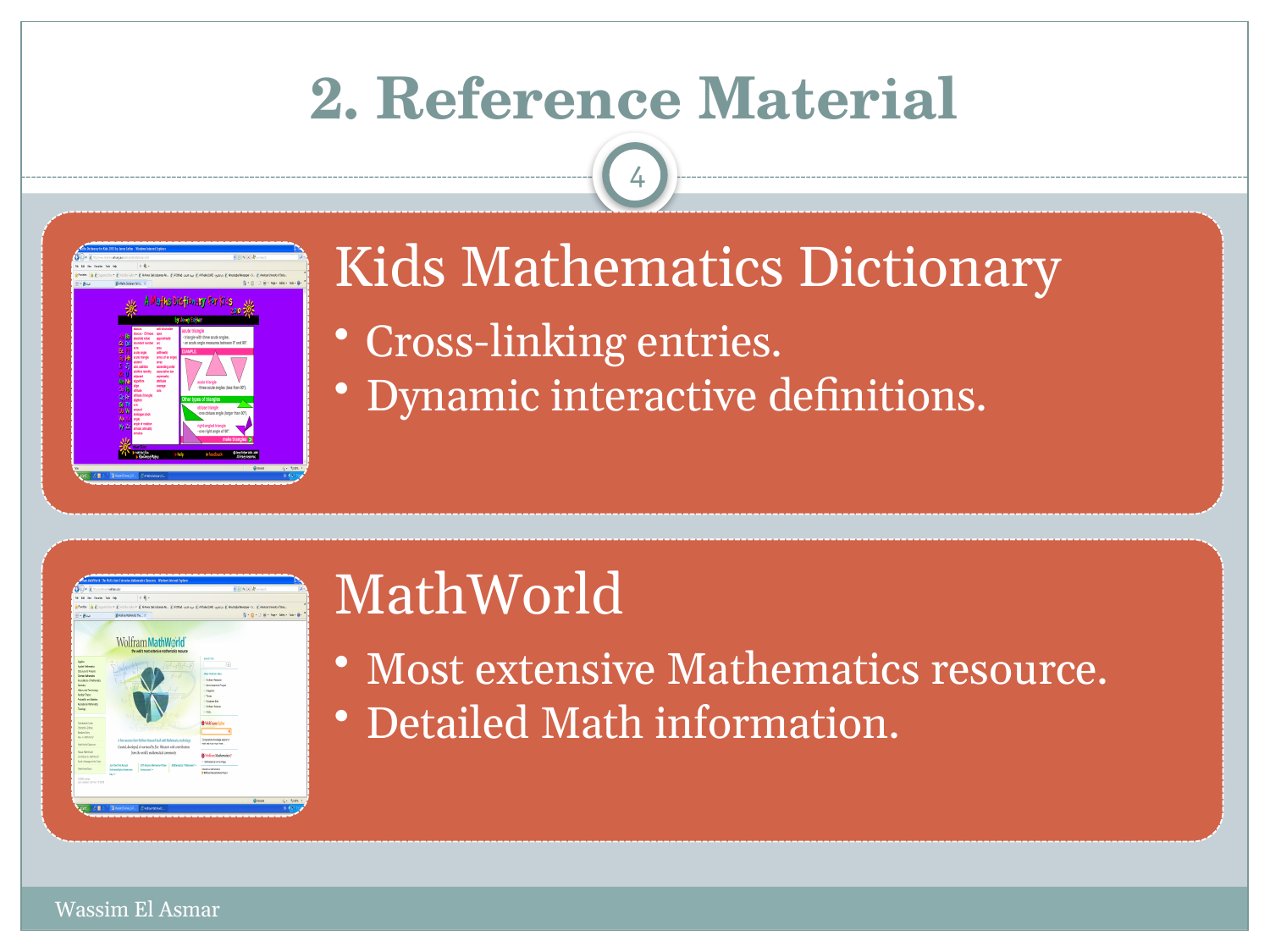

# 2. Reference Material
4
Kids Mathematics Dictionary
Cross-linking entries.
Dynamic interactive definitions.
MathWorld
Most extensive Mathematics resource.
Detailed Math information.
Wassim El Asmar